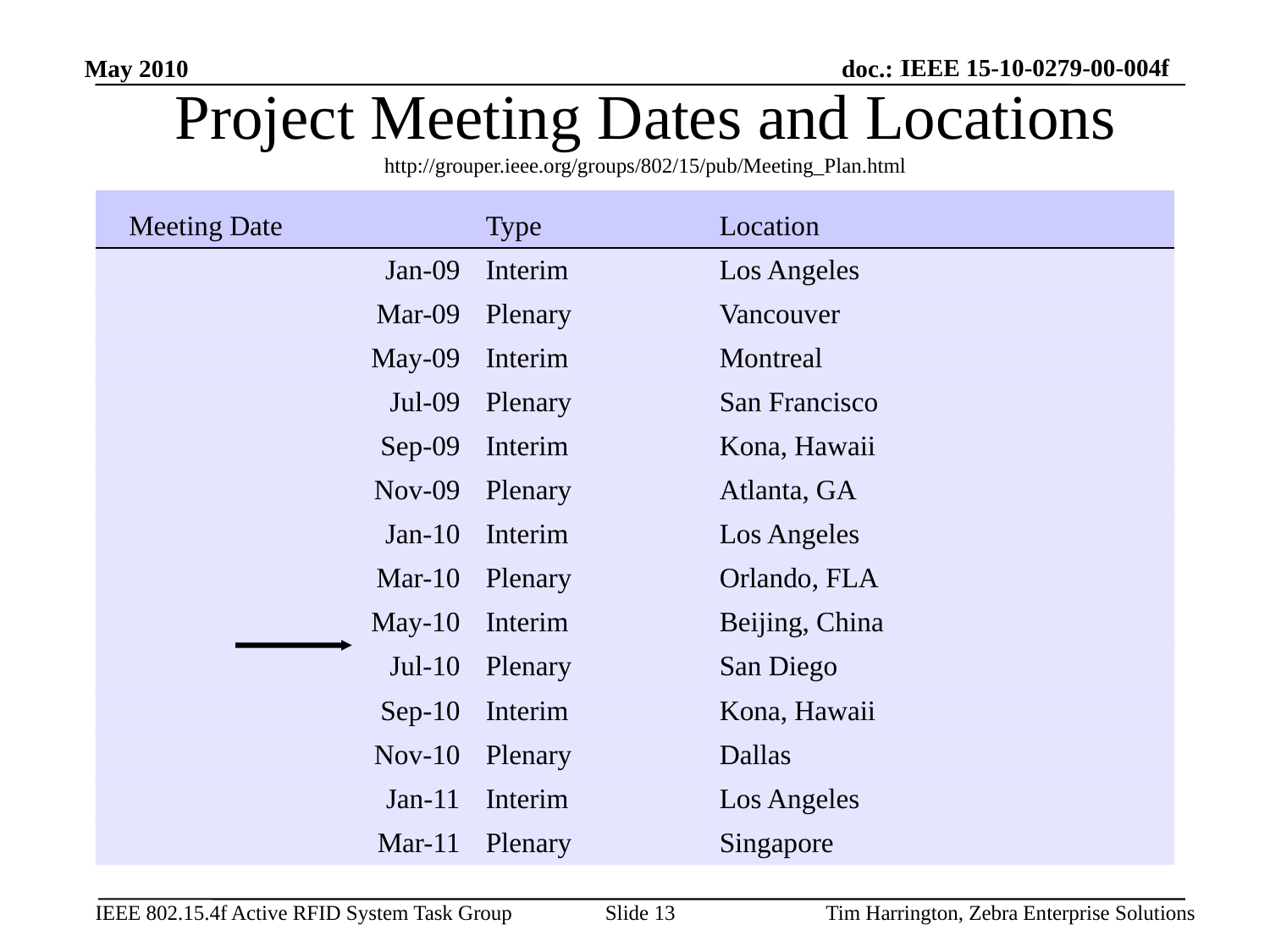

IEEE 15-10-0279-00-004f
May 2010
# Project Meeting Dates and Locations http://grouper.ieee.org/groups/802/15/pub/Meeting_Plan.html
| Meeting Date | Type | Location |
| --- | --- | --- |
| Jan-09 | Interim | Los Angeles |
| Mar-09 | Plenary | Vancouver |
| May-09 | Interim | Montreal |
| Jul-09 | Plenary | San Francisco |
| Sep-09 | Interim | Kona, Hawaii |
| Nov-09 | Plenary | Atlanta, GA |
| Jan-10 | Interim | Los Angeles |
| Mar-10 | Plenary | Orlando, FLA |
| May-10 | Interim | Beijing, China |
| Jul-10 | Plenary | San Diego |
| Sep-10 | Interim | Kona, Hawaii |
| Nov-10 | Plenary | Dallas |
| Jan-11 | Interim | Los Angeles |
| Mar-11 | Plenary | Singapore |

Slide 13
Tim Harrington, Zebra Enterprise Solutions